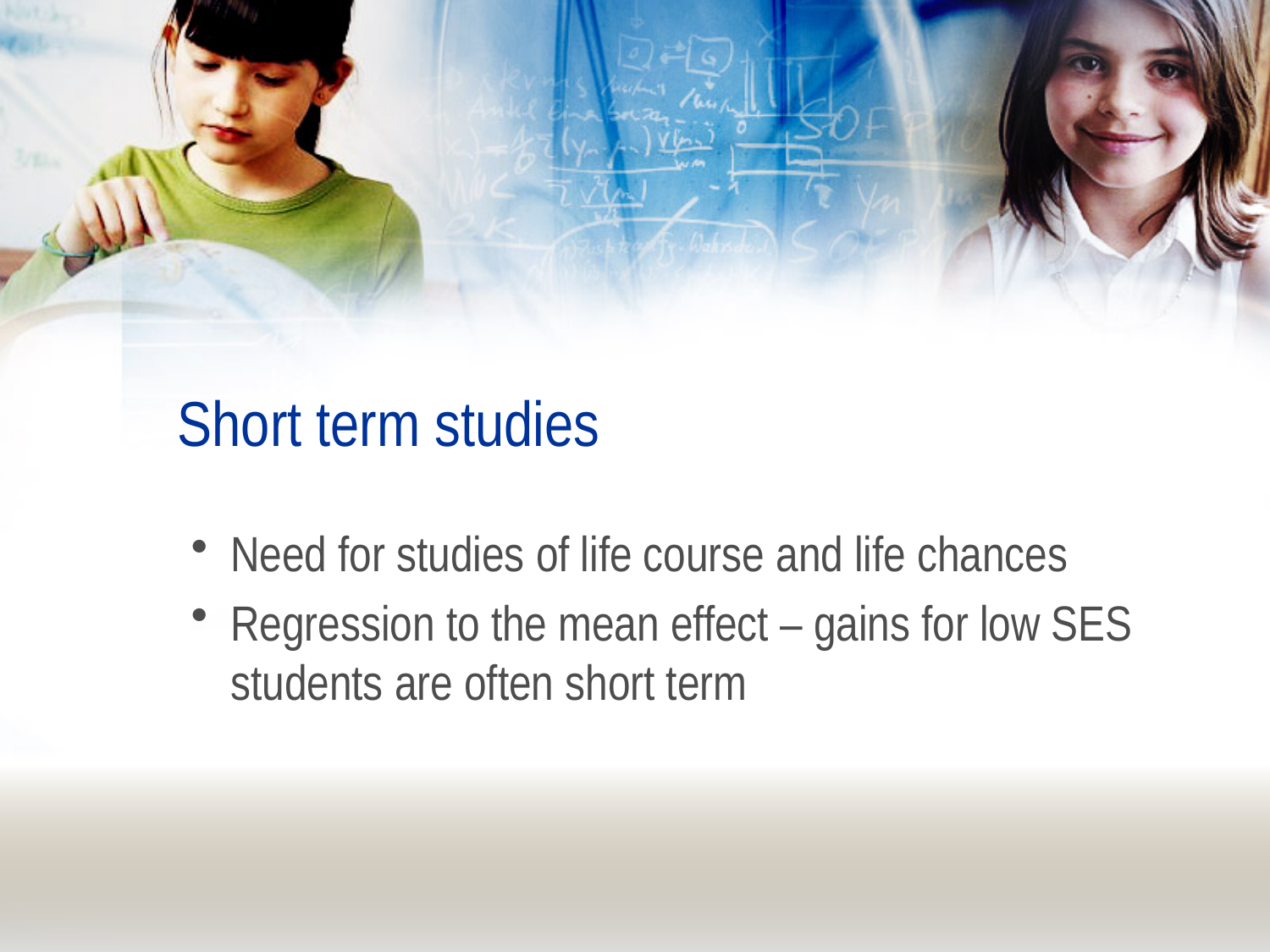

# Short term studies
Need for studies of life course and life chances
Regression to the mean effect – gains for low SES students are often short term